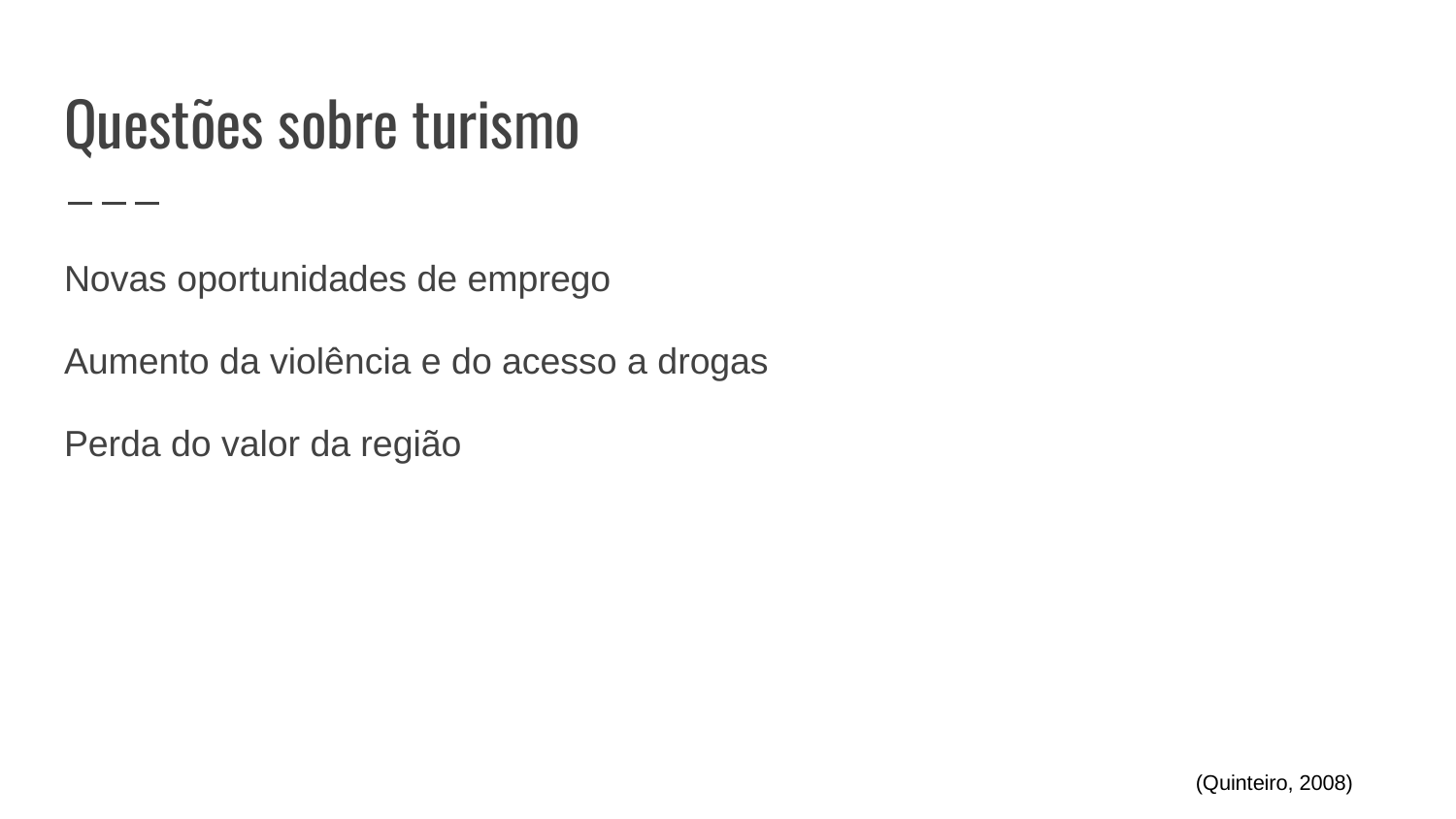

# Questões sobre turismo
Novas oportunidades de emprego
Aumento da violência e do acesso a drogas
Perda do valor da região

(Quinteiro, 2008)